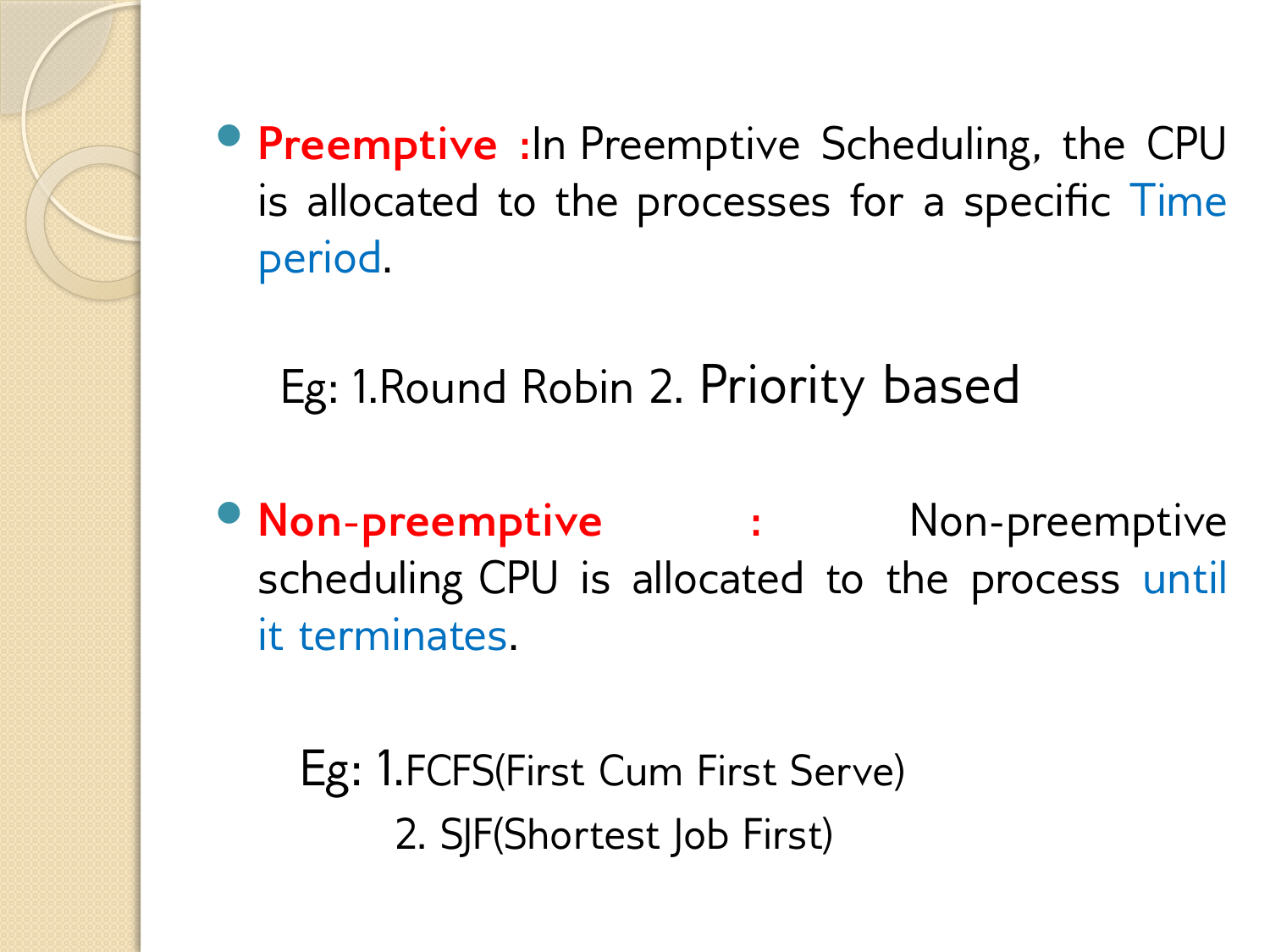

Preemptive :In Preemptive Scheduling, the CPU is allocated to the processes for a specific Time period.

    Eg: 1.Round Robin 2. Priority based

Non-preemptive : Non-preemptive scheduling CPU is allocated to the process until it terminates.

     Eg: 1.FCFS(First Cum First Serve)
             2. SJF(Shortest Job First)